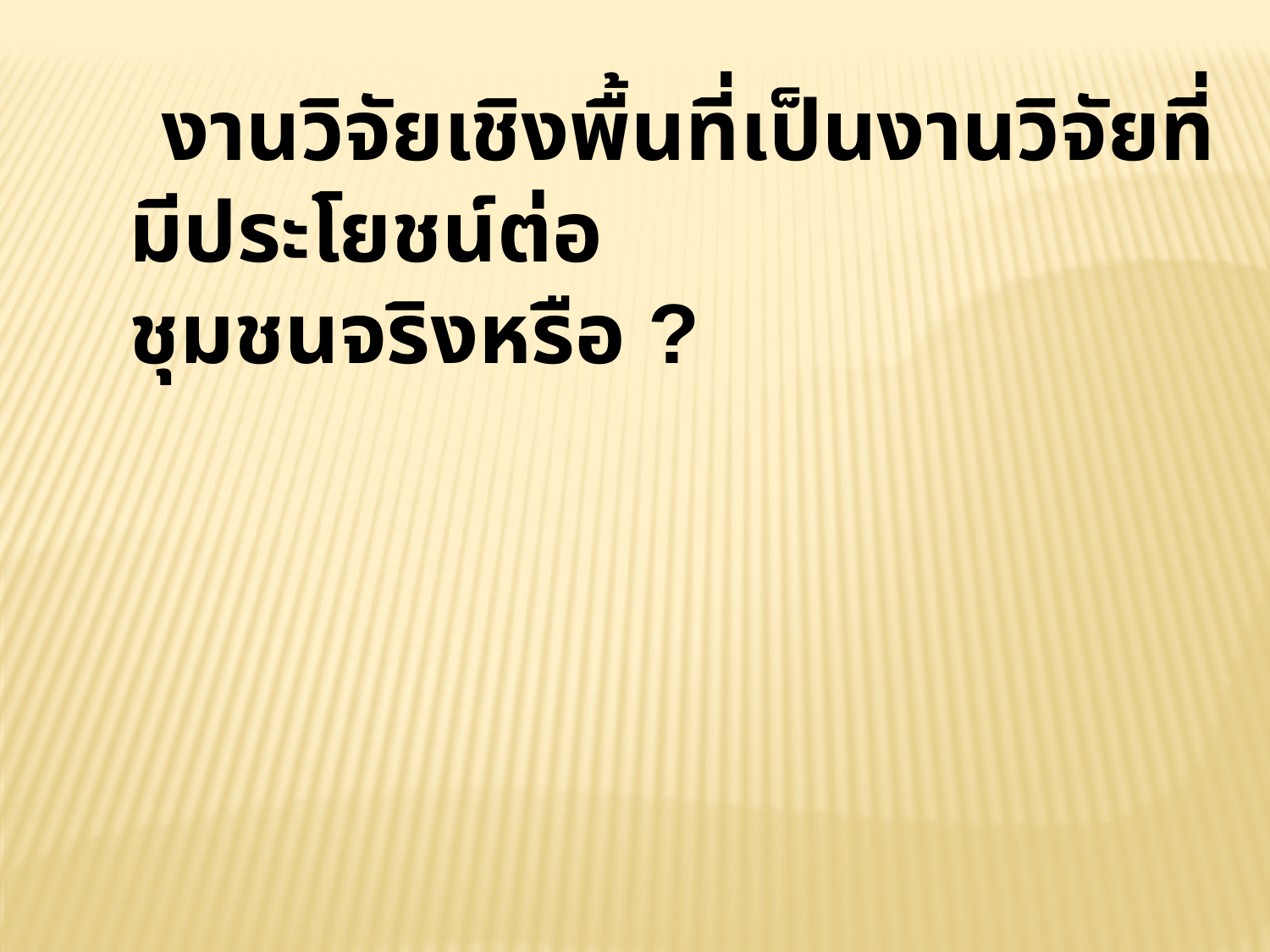

งานวิจัยเชิงพื้นที่เป็นงานวิจัยที่มีประโยชน์ต่อ
ชุมชนจริงหรือ ?